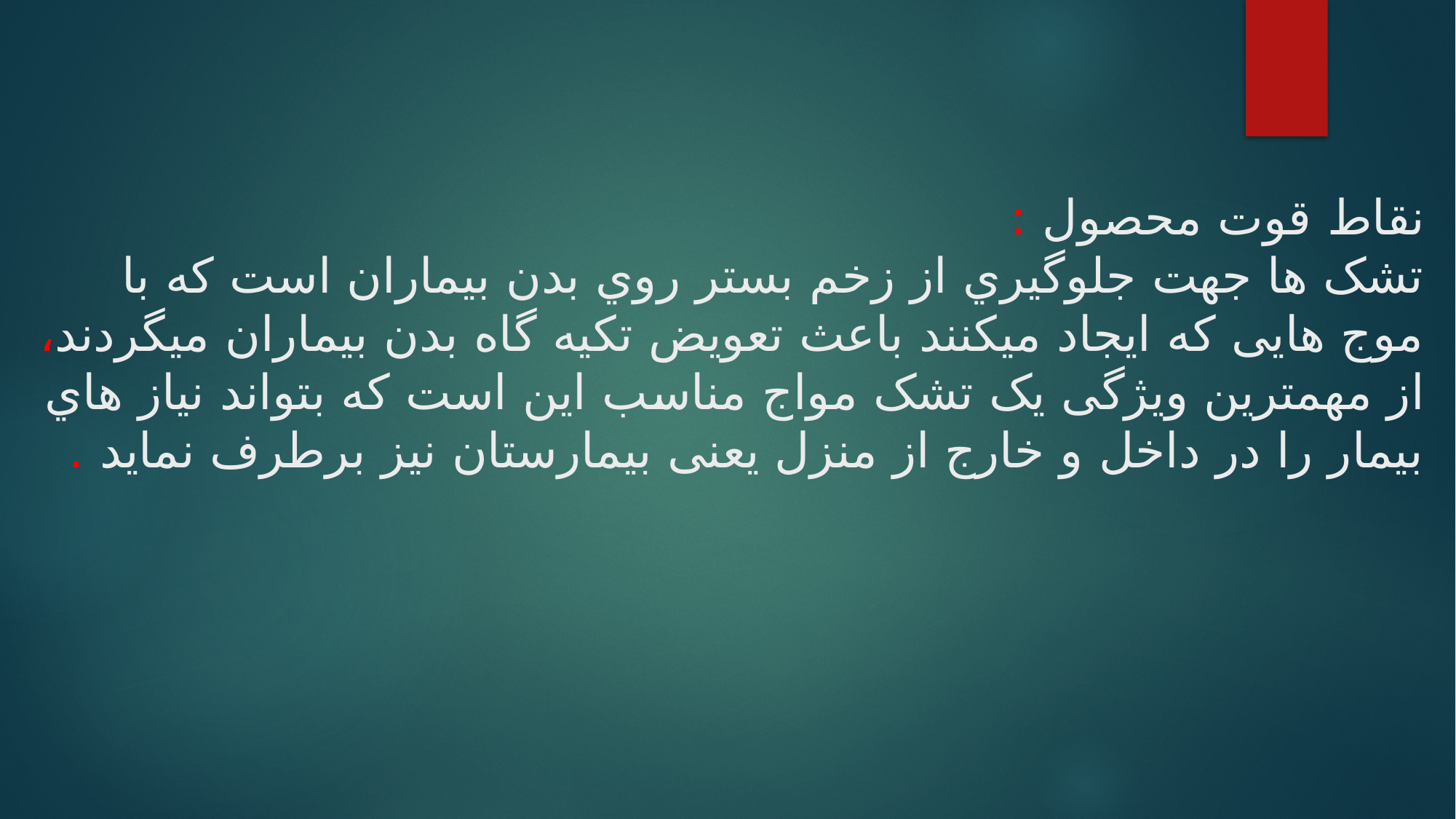

# نقاط قوت محصول : تشک ها جهت جلوگیري از زخم بستر روي بدن بیماران است که با موج هایی که ایجاد میکنند باعث تعویض تکیه گاه بدن بیماران میگردند، از مهمترین ویژگی یک تشک مواج مناسب این است که بتواند نیاز هاي بیمار را در داخل و خارج از منزل یعنی بیمارستان نیز برطرف نماید .